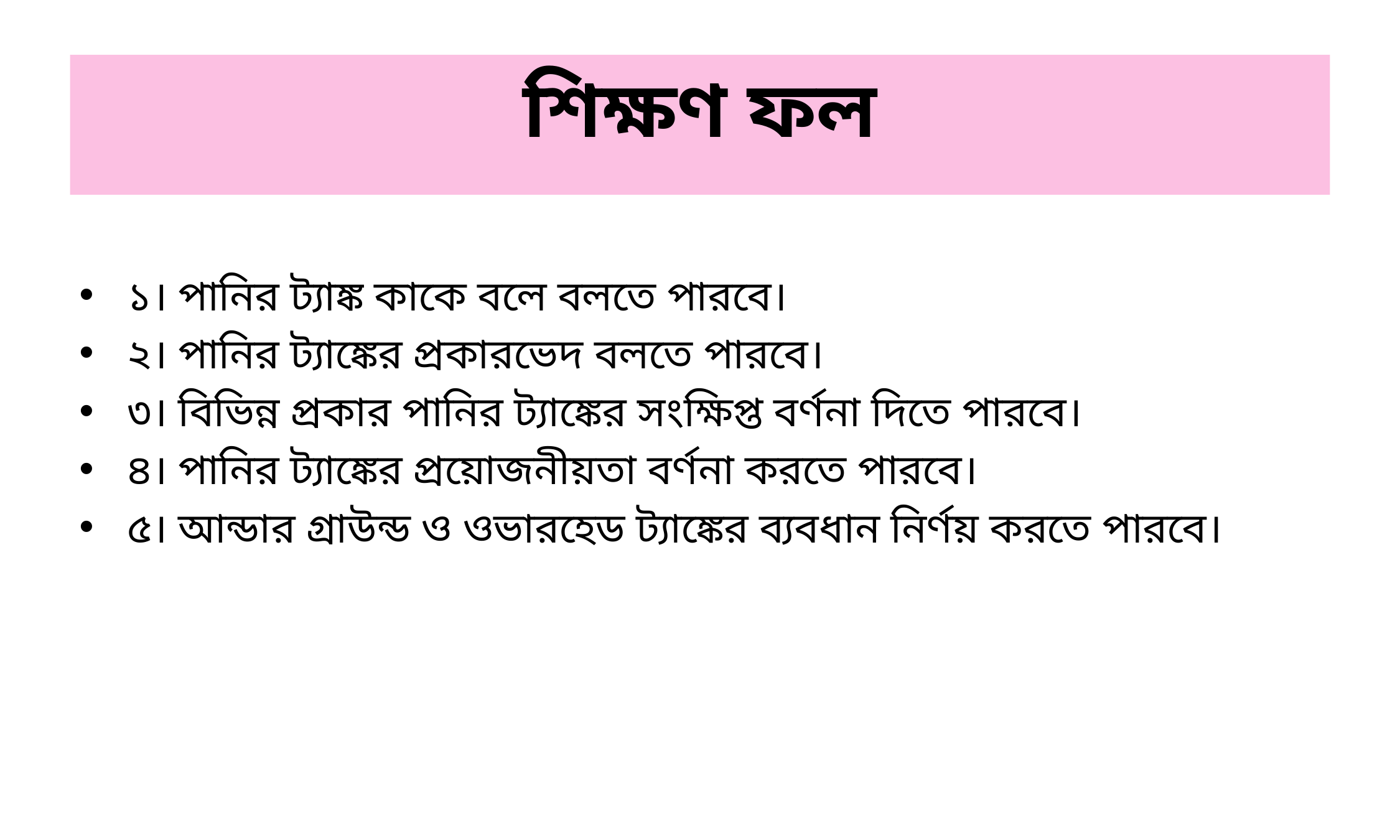

# শিক্ষণ ফল
১। পানির ট্যাঙ্ক কাকে বলে বলতে পারবে।
২। পানির ট্যাঙ্কের প্রকারভেদ বলতে পারবে।
৩। বিভিন্ন প্রকার পানির ট্যাঙ্কের সংক্ষিপ্ত বর্ণনা দিতে পারবে।
৪। পানির ট্যাঙ্কের প্রয়োজনীয়তা বর্ণনা করতে পারবে।
৫। আন্ডার গ্রাউন্ড ও ওভারহেড ট্যাঙ্কের ব্যবধান নির্ণয় করতে পারবে।